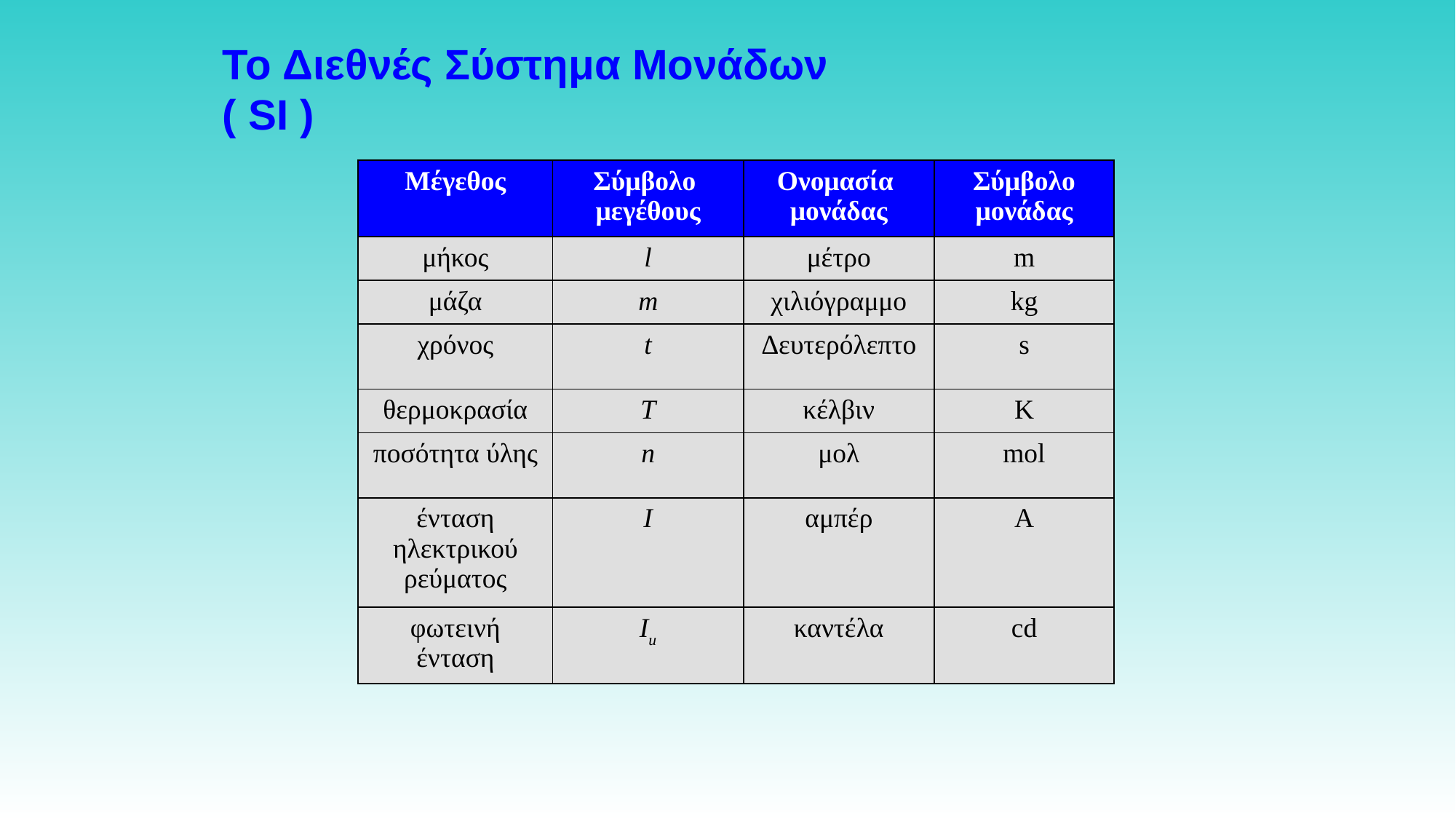

To Διεθνές Σύστημα Μονάδων  ( SI )
| Μέγεθος | Σύμβολο μεγέθους | Ονομασία μονάδας | Σύμβολο μονάδας |
| --- | --- | --- | --- |
| μήκος | l | μέτρο | m |
| μάζα | m | χιλιόγραμμο | kg |
| χρόνος | t | Δευτερόλεπτο | s |
| θερμοκρασία | T | κέλβιν | K |
| ποσότητα ύλης | n | μολ | mol |
| ένταση ηλεκτρικού ρεύματος | I | αμπέρ | A |
| φωτεινή ένταση | Iu | καντέλα | cd |